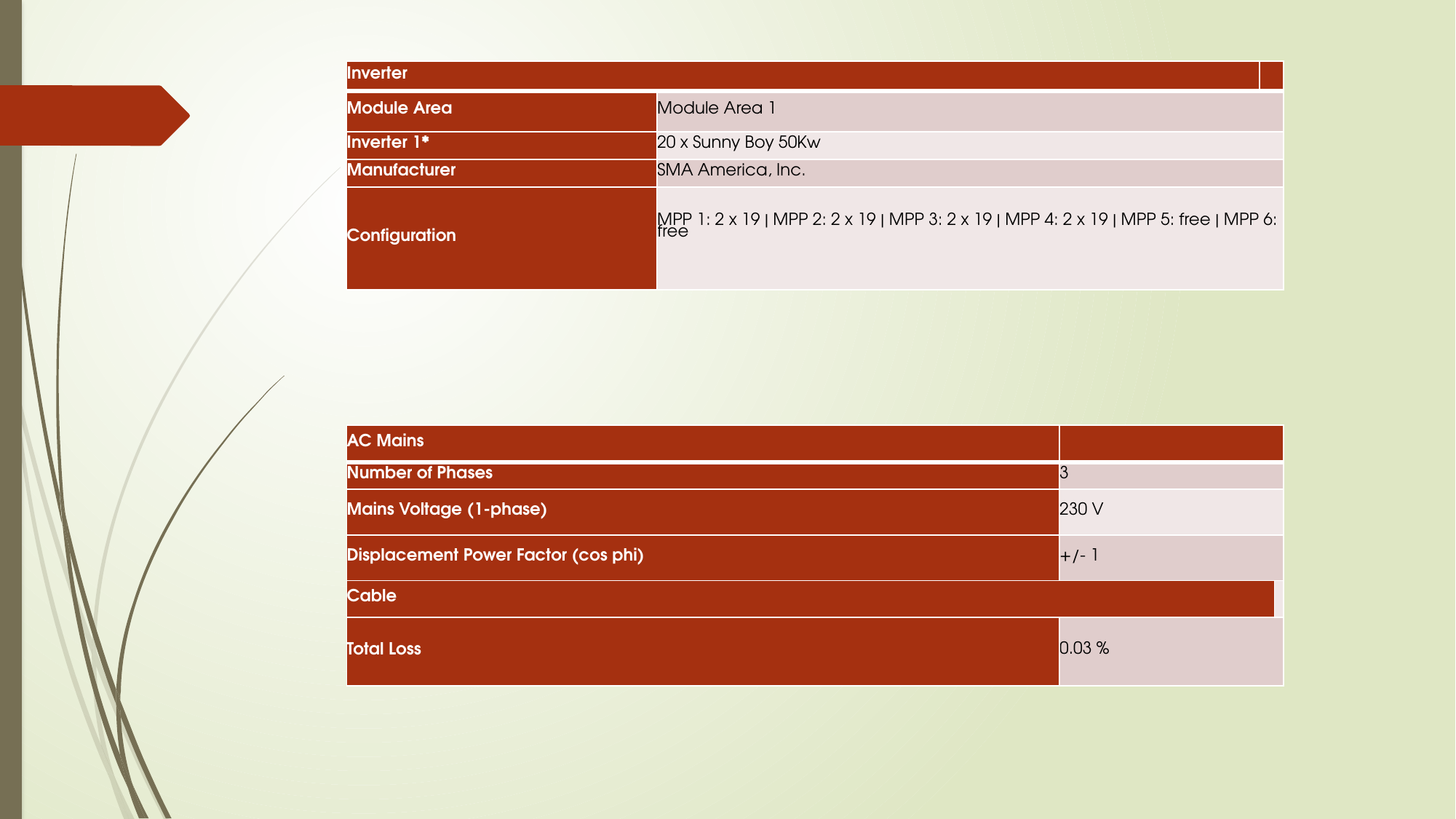

| Inverter |  |  |
| --- | --- | --- |
| Module Area | Module Area 1 |  |
| Inverter 1\* | 20 x Sunny Boy 50Kw |  |
| Manufacturer | SMA America, Inc. |  |
| Configuration | MPP 1: 2 x 19 | MPP 2: 2 x 19 | MPP 3: 2 x 19 | MPP 4: 2 x 19 | MPP 5: free | MPP 6: free |  |

| AC Mains |  |  |
| --- | --- | --- |
| Number of Phases | 3 |  |
| Mains Voltage (1-phase) | 230 V |  |
| Displacement Power Factor (cos phi) | +/- 1 |  |
| Cable |  |  |
| Total Loss | 0.03 % |  |